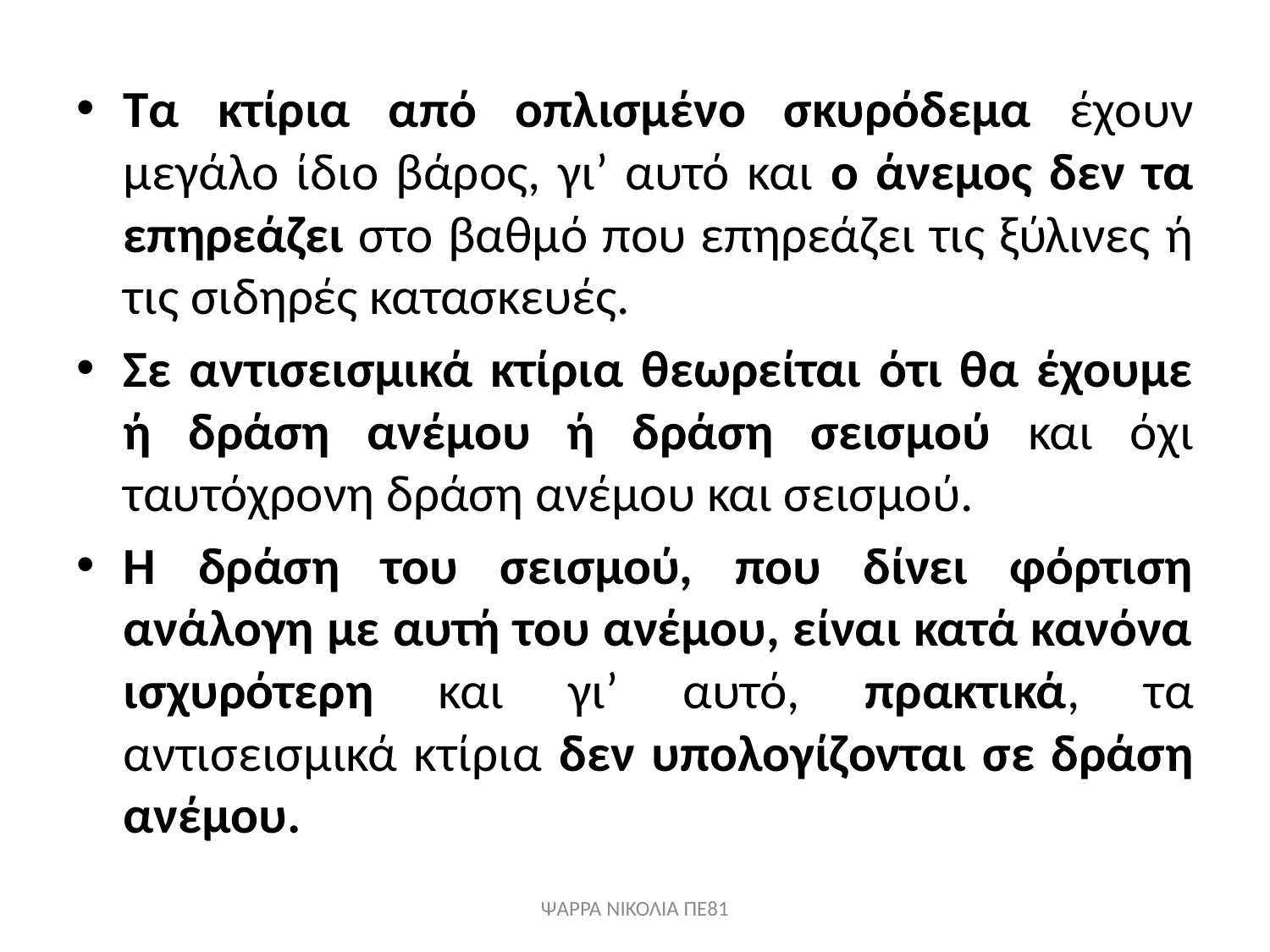

Τα κτίρια από οπλισμένο σκυρόδεμα έχουν μεγάλο ίδιο βάρος, γι’ αυτό και ο άνεμος δεν τα επηρεάζει στο βαθμό που επηρεάζει τις ξύλινες ή τις σιδηρές κατασκευές.
Σε αντισεισμικά κτίρια θεωρείται ότι θα έχουμε ή δράση ανέμου ή δράση σεισμού και όχι ταυτόχρονη δράση ανέμου και σεισμού.
Η δράση του σεισμού, που δίνει φόρτιση ανάλογη με αυτή του ανέμου, είναι κατά κανόνα ισχυρότερη και γι’ αυτό, πρακτικά, τα αντισεισμικά κτίρια δεν υπολογίζονται σε δράση ανέμου.
ΨΑΡΡΑ ΝΙΚΟΛΙΑ ΠΕ81